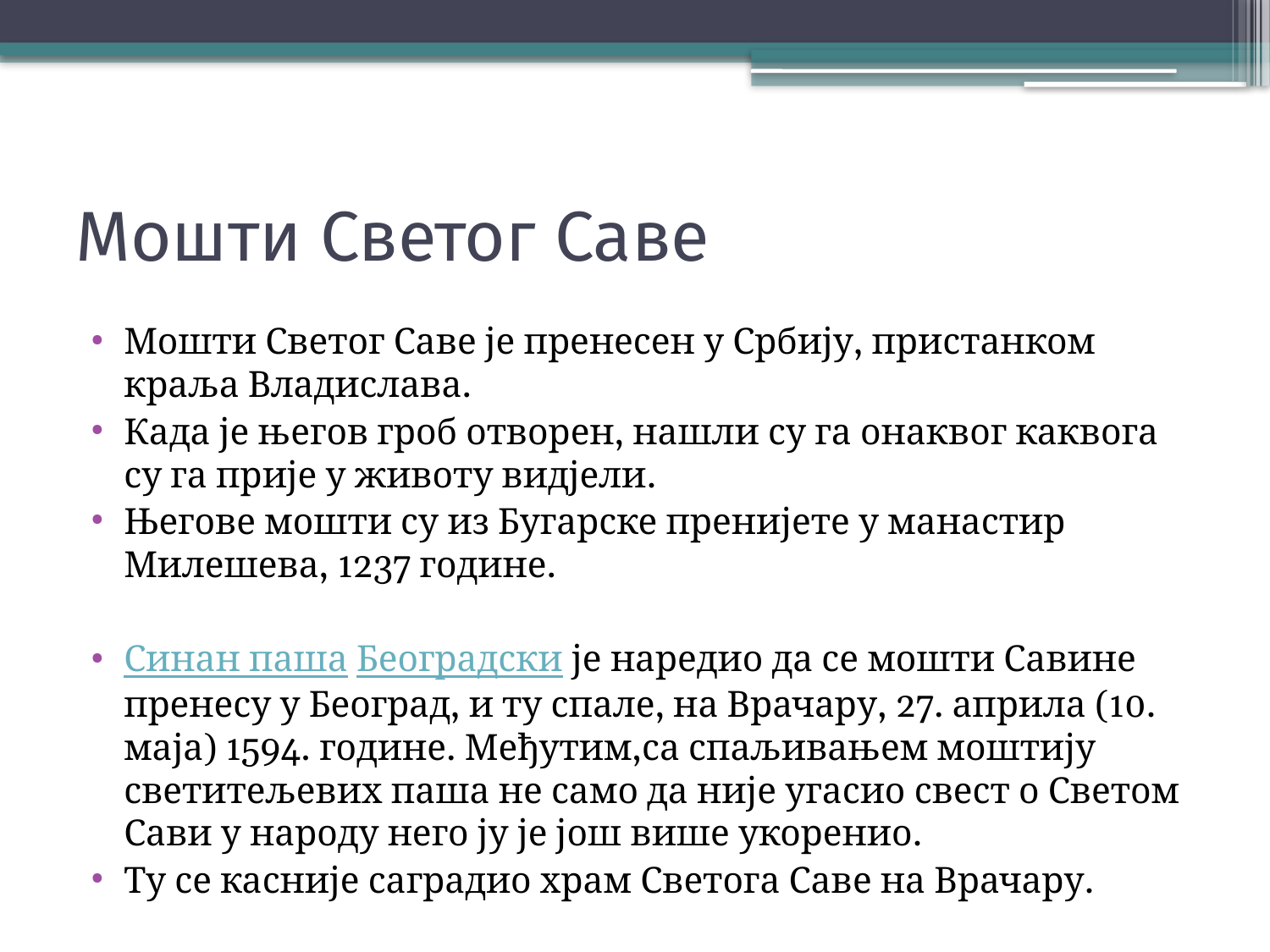

# Мошти Светог Саве
Мошти Светог Саве је пренесен у Србију, пристанком краља Владислава.
Када је његов гроб отворен, нашли су га онаквог каквога су га прије у животу видјели.
Његове мошти су из Бугарске пренијете у манастир Милешева, 1237 године.

Синан паша Београдски је наредио да се мошти Савине пренесу у Београд, и ту спале, на Врачару, 27. априла (10. маја) 1594. године. Међутим,са спаљивањем моштију светитељевих паша не само да није угасио свест о Светом Сави у народу него ју је још више укоренио.
Ту се касније саградио храм Светога Саве на Врачару.